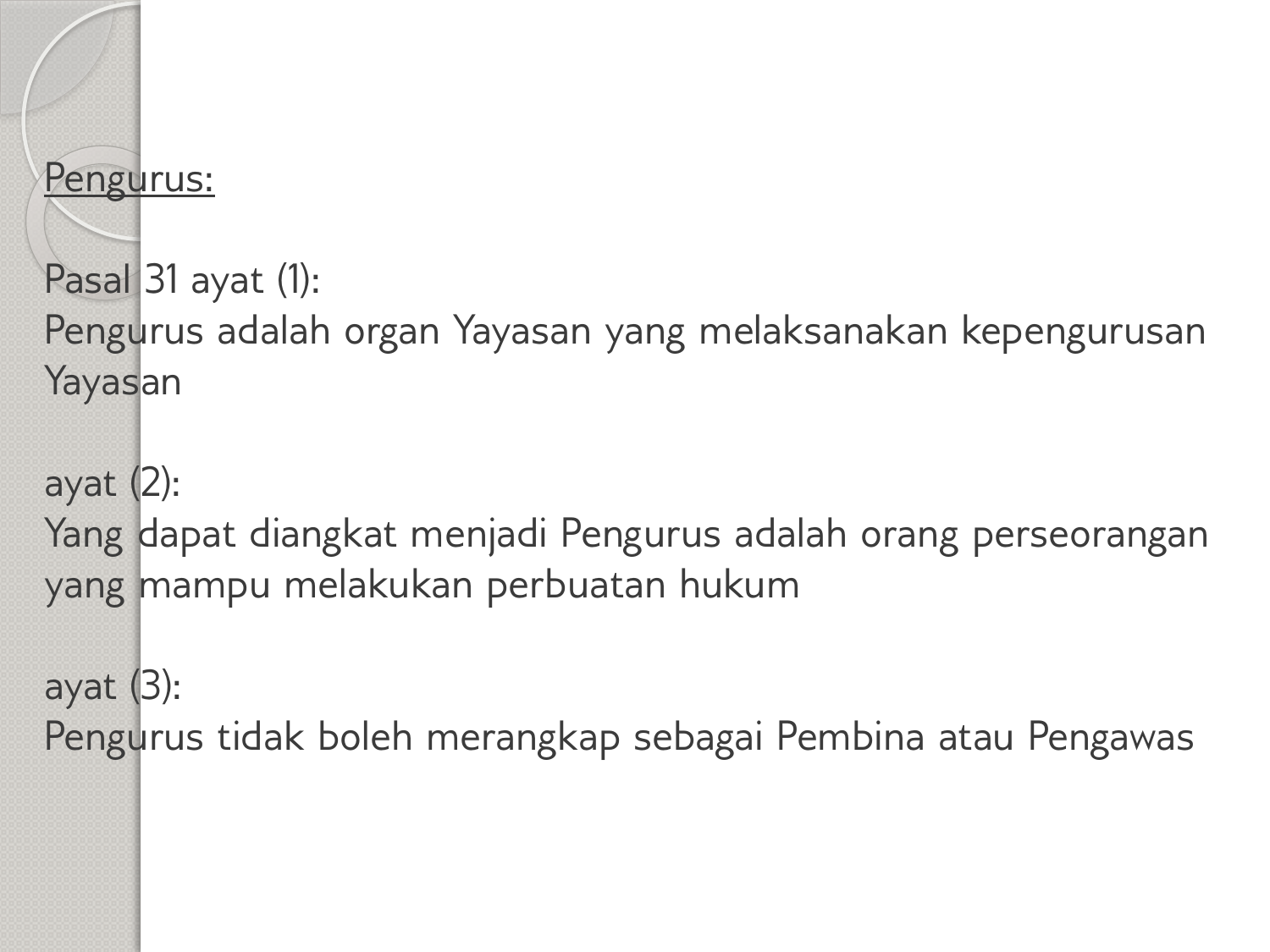

# Pengurus: Pasal 31 ayat (1): Pengurus adalah organ Yayasan yang melaksanakan kepengurusan Yayasan ayat (2): Yang dapat diangkat menjadi Pengurus adalah orang perseorangan yang mampu melakukan perbuatan hukum ayat (3): Pengurus tidak boleh merangkap sebagai Pembina atau Pengawas